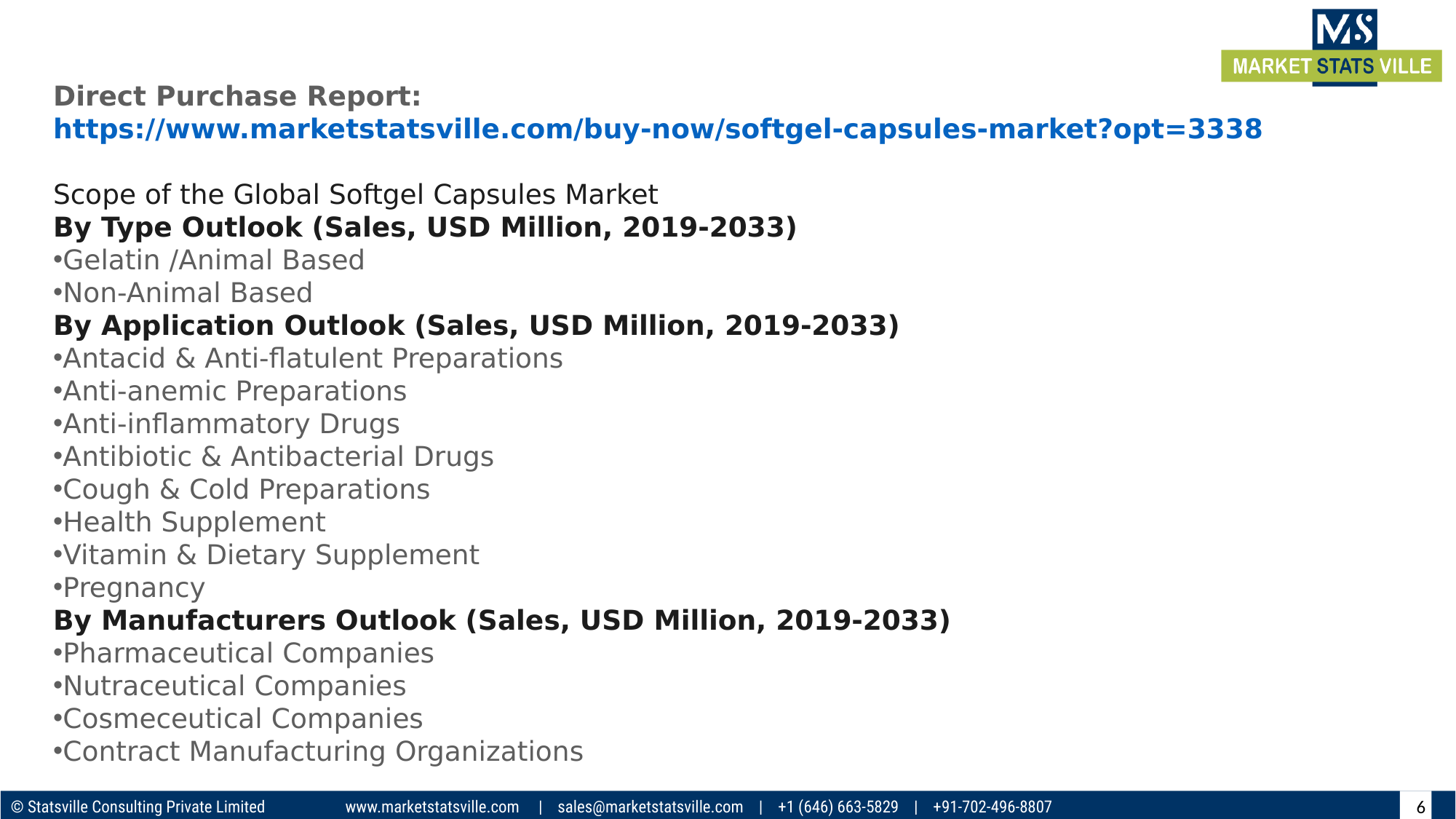

Direct Purchase Report: https://www.marketstatsville.com/buy-now/softgel-capsules-market?opt=3338

Scope of the Global Softgel Capsules Market
By Type Outlook (Sales, USD Million, 2019-2033)
Gelatin /Animal Based
Non-Animal Based
By Application Outlook (Sales, USD Million, 2019-2033)
Antacid & Anti-flatulent Preparations
Anti-anemic Preparations
Anti-inflammatory Drugs
Antibiotic & Antibacterial Drugs
Cough & Cold Preparations
Health Supplement
Vitamin & Dietary Supplement
Pregnancy
By Manufacturers Outlook (Sales, USD Million, 2019-2033)
Pharmaceutical Companies
Nutraceutical Companies
Cosmeceutical Companies
Contract Manufacturing Organizations

6